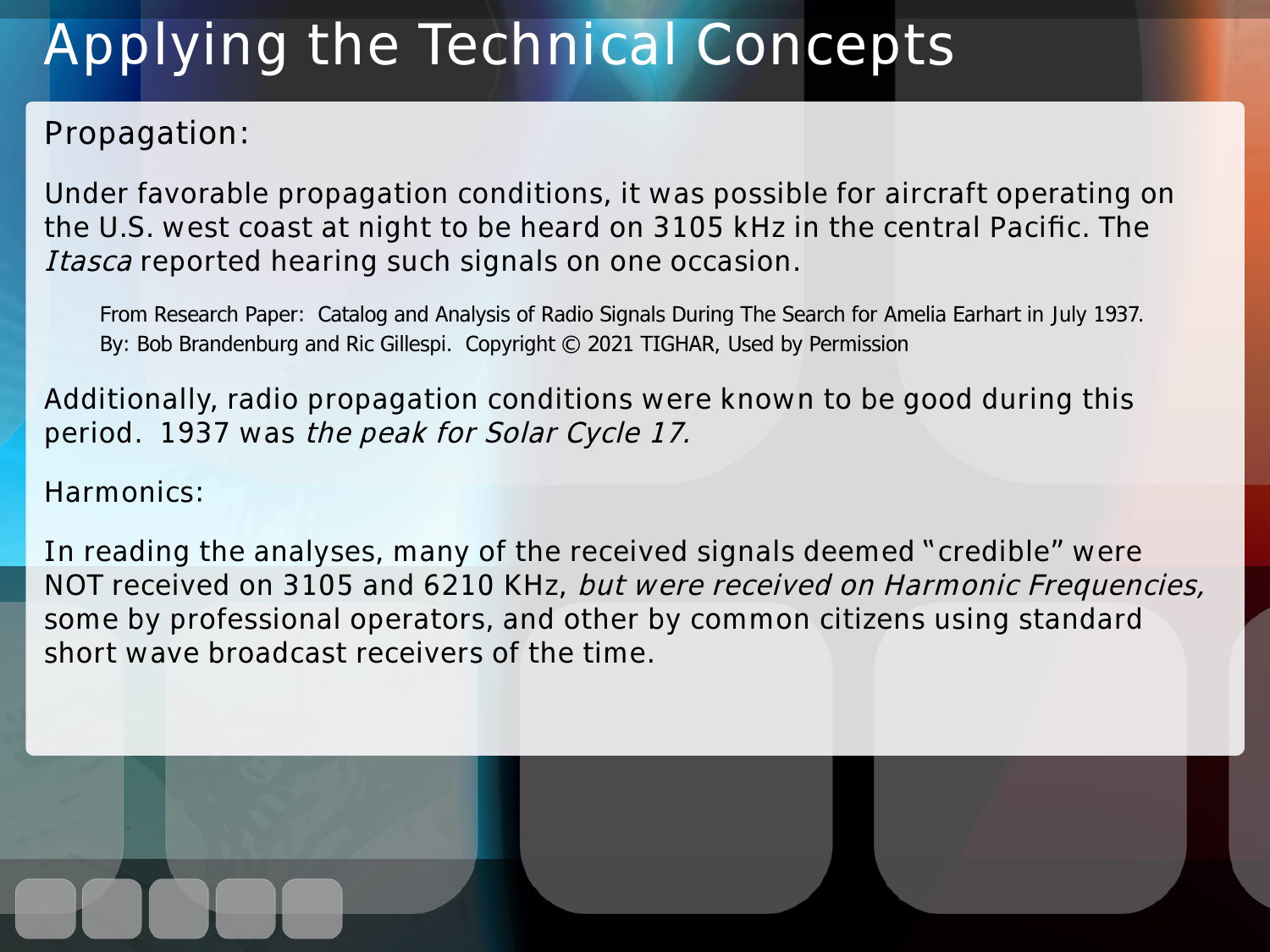

# Applying the Technical Concepts
Propagation:

Under favorable propagation conditions, it was possible for aircraft operating on the U.S. west coast at night to be heard on 3105 kHz in the central Pacific. The Itasca reported hearing such signals on one occasion.

From Research Paper:  Catalog and Analysis of Radio Signals During The Search for Amelia Earhart in July 1937.
By: Bob Brandenburg and Ric Gillespi.  Copyright © 2021 TIGHAR, Used by Permission

Additionally, radio propagation conditions were known to be good during this period.  1937 was the peak for Solar Cycle 17.

Harmonics:

In reading the analyses, many of the received signals deemed “credible” were
NOT received on 3105 and 6210 KHz, but were received on Harmonic Frequencies, some by professional operators, and other by common citizens using standard short wave broadcast receivers of the time.